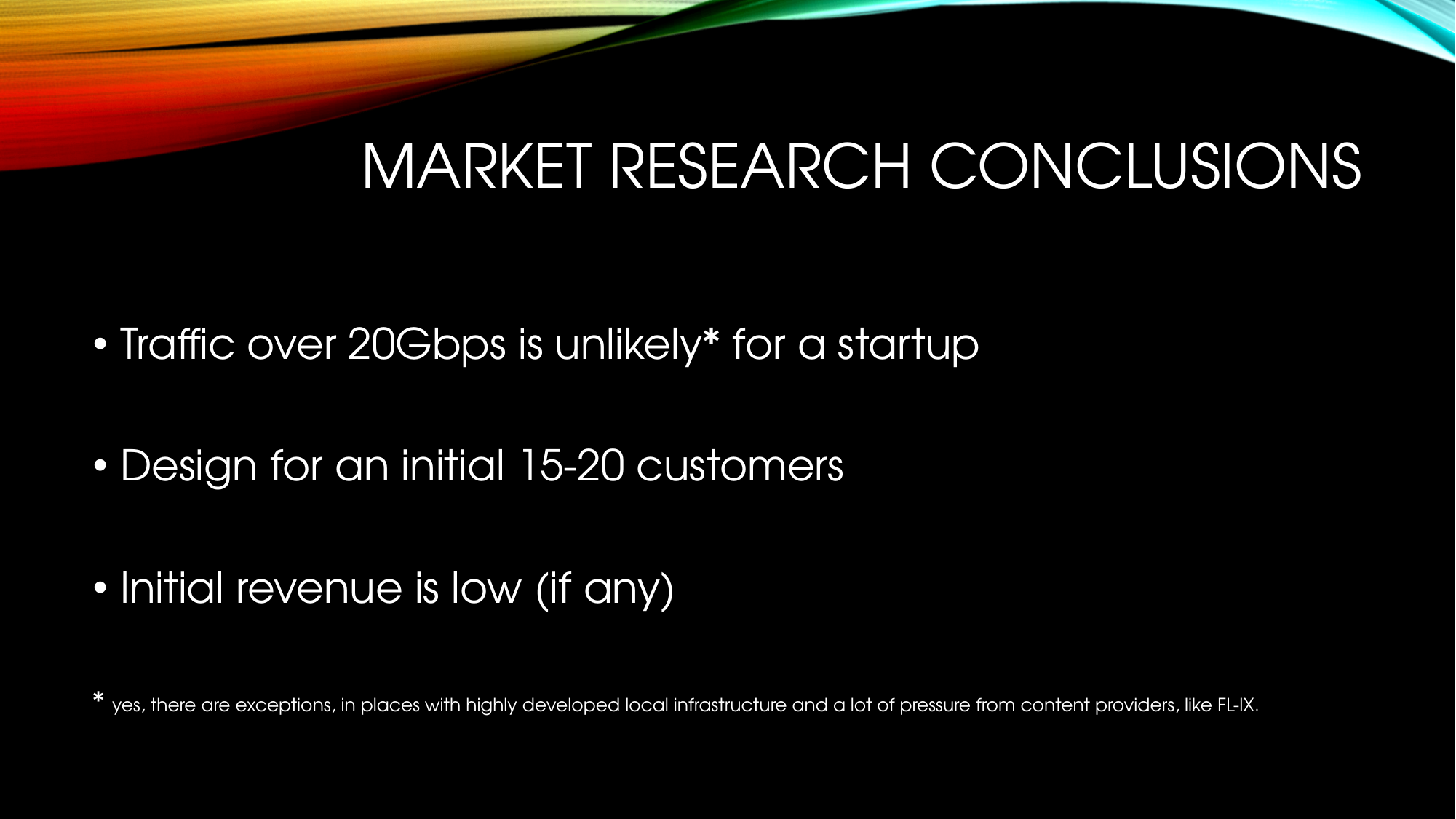

# Market research conclusions

Traffic over 20Gbps is unlikely* for a startup

Design for an initial 15-20 customers

Initial revenue is low (if any)

* yes, there are exceptions, in places with highly developed local infrastructure and a lot of pressure from content providers, like FL-IX.